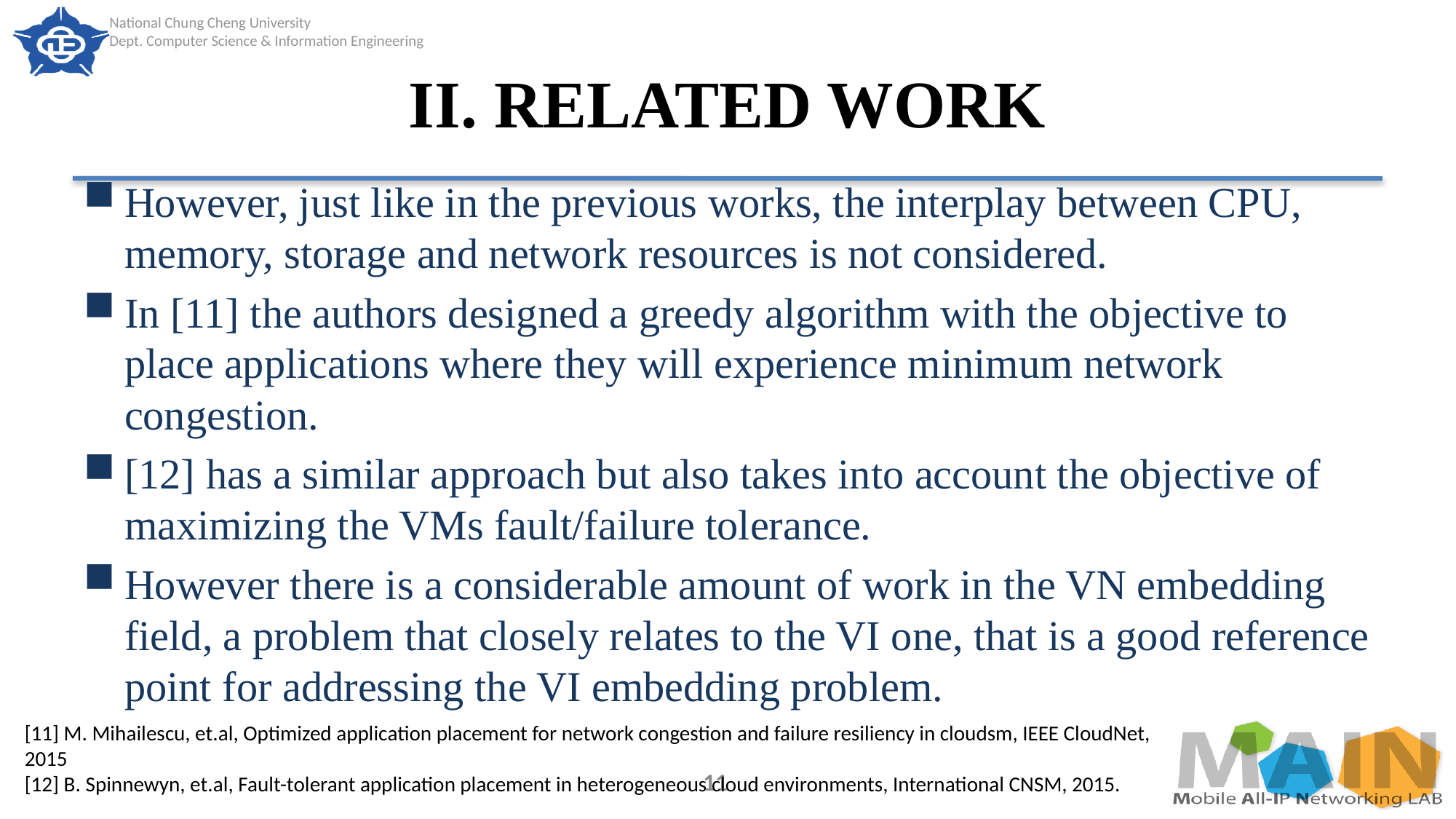

# II. RELATED WORK
However, just like in the previous works, the interplay between CPU, memory, storage and network resources is not considered.
In [11] the authors designed a greedy algorithm with the objective to place applications where they will experience minimum network congestion.
[12] has a similar approach but also takes into account the objective of maximizing the VMs fault/failure tolerance.
However there is a considerable amount of work in the VN embedding field, a problem that closely relates to the VI one, that is a good reference point for addressing the VI embedding problem.

[11] M. Mihailescu, et.al, Optimized application placement for network congestion and failure resiliency in cloudsm, IEEE CloudNet, 2015
[12] B. Spinnewyn, et.al, Fault-tolerant application placement in heterogeneous cloud environments, International CNSM, 2015.
11